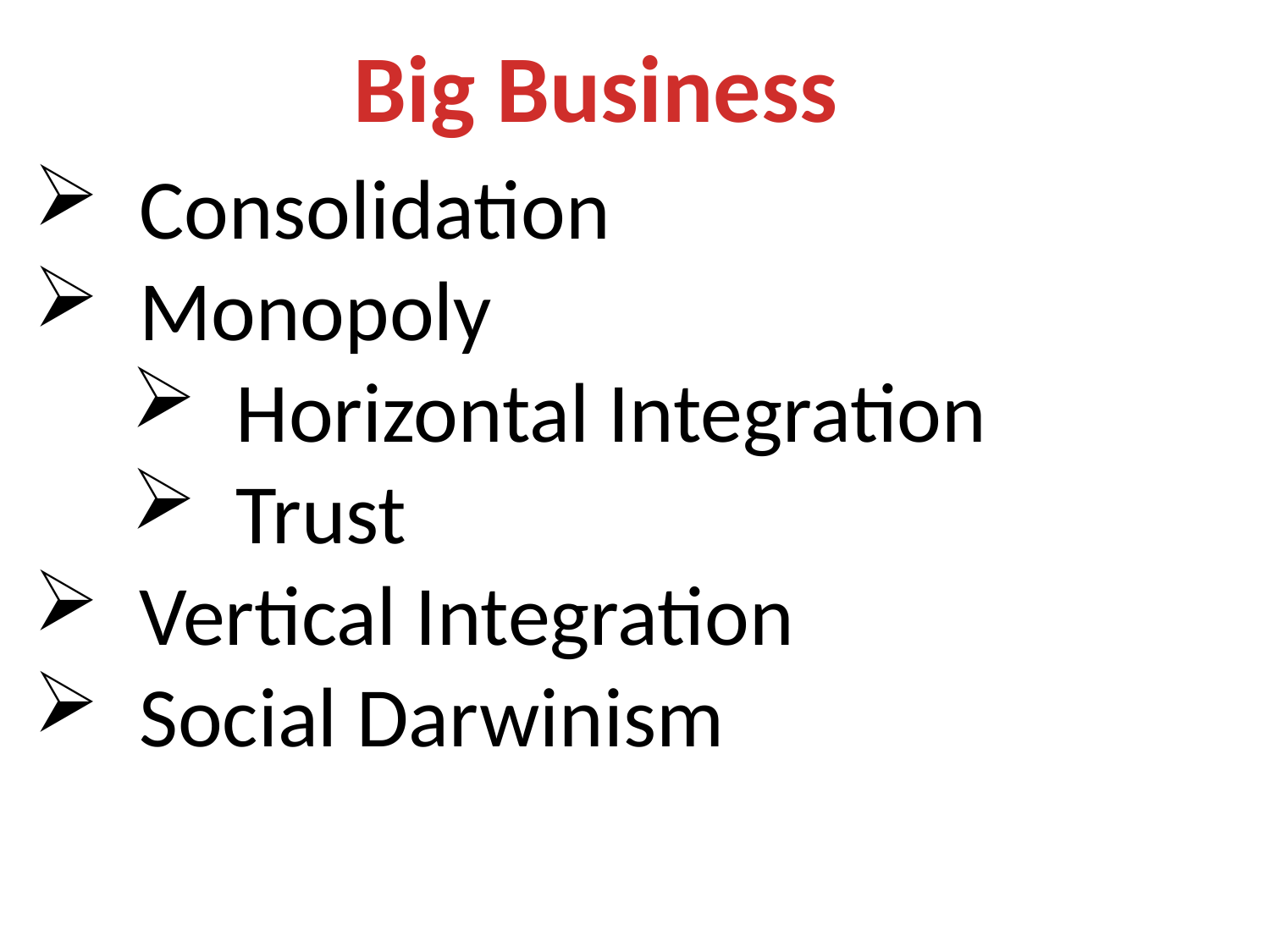

Big Business
  Consolidation
  Monopoly
  Horizontal Integration
  Trust
  Vertical Integration
  Social Darwinism